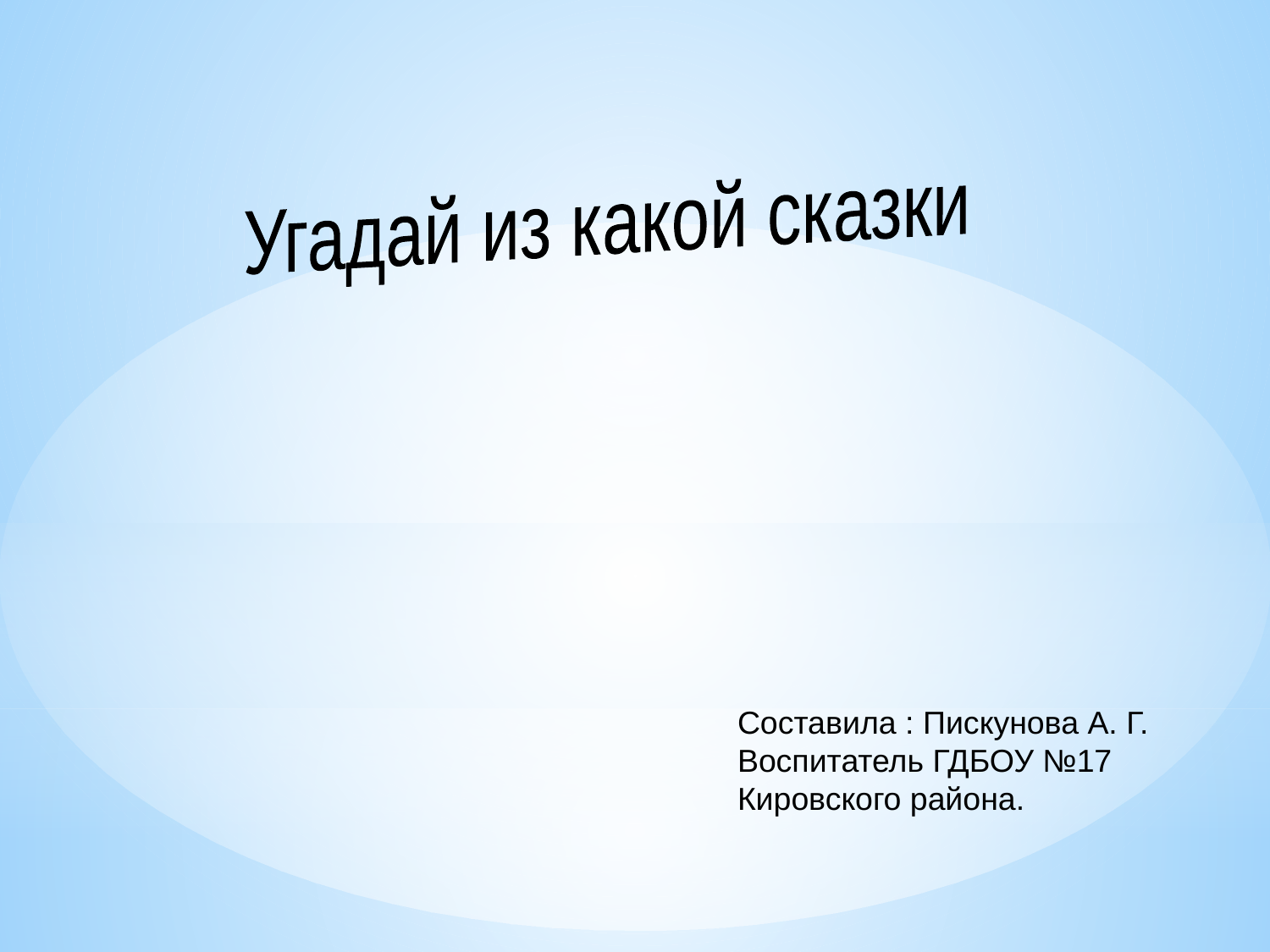

Угадай из какой сказки
Составила : Пискунова А. Г.
Воспитатель ГДБОУ №17
Кировского района.